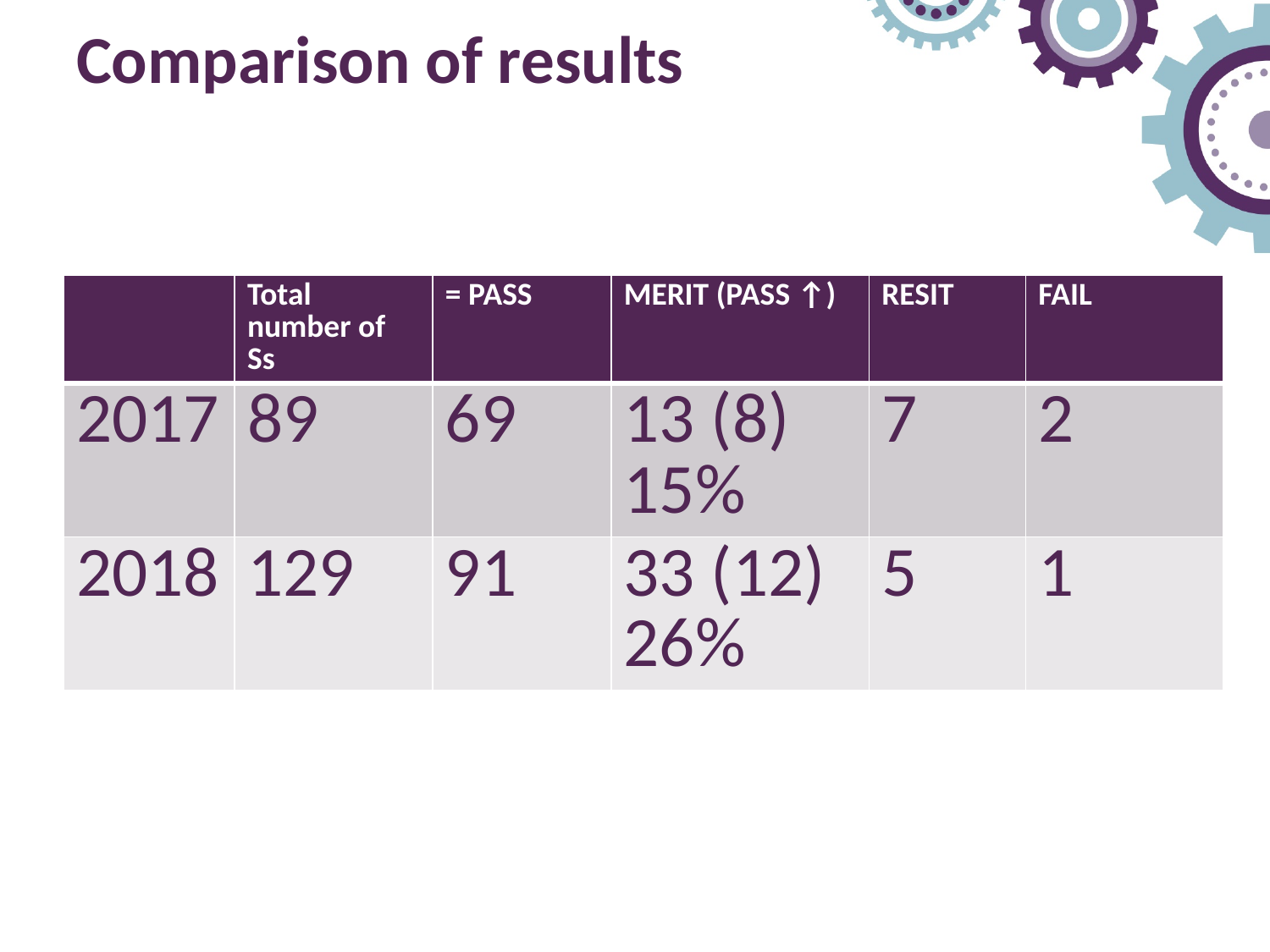

# Comparison of results
|  | Total number of Ss | = PASS | MERIT (PASS ↑) | RESIT | FAIL |
| --- | --- | --- | --- | --- | --- |
| 2017 | 89 | 69 | 13 (8) 15% | 7 | 2 |
| 2018 | 129 | 91 | 33 (12) 26% | 5 | 1 |